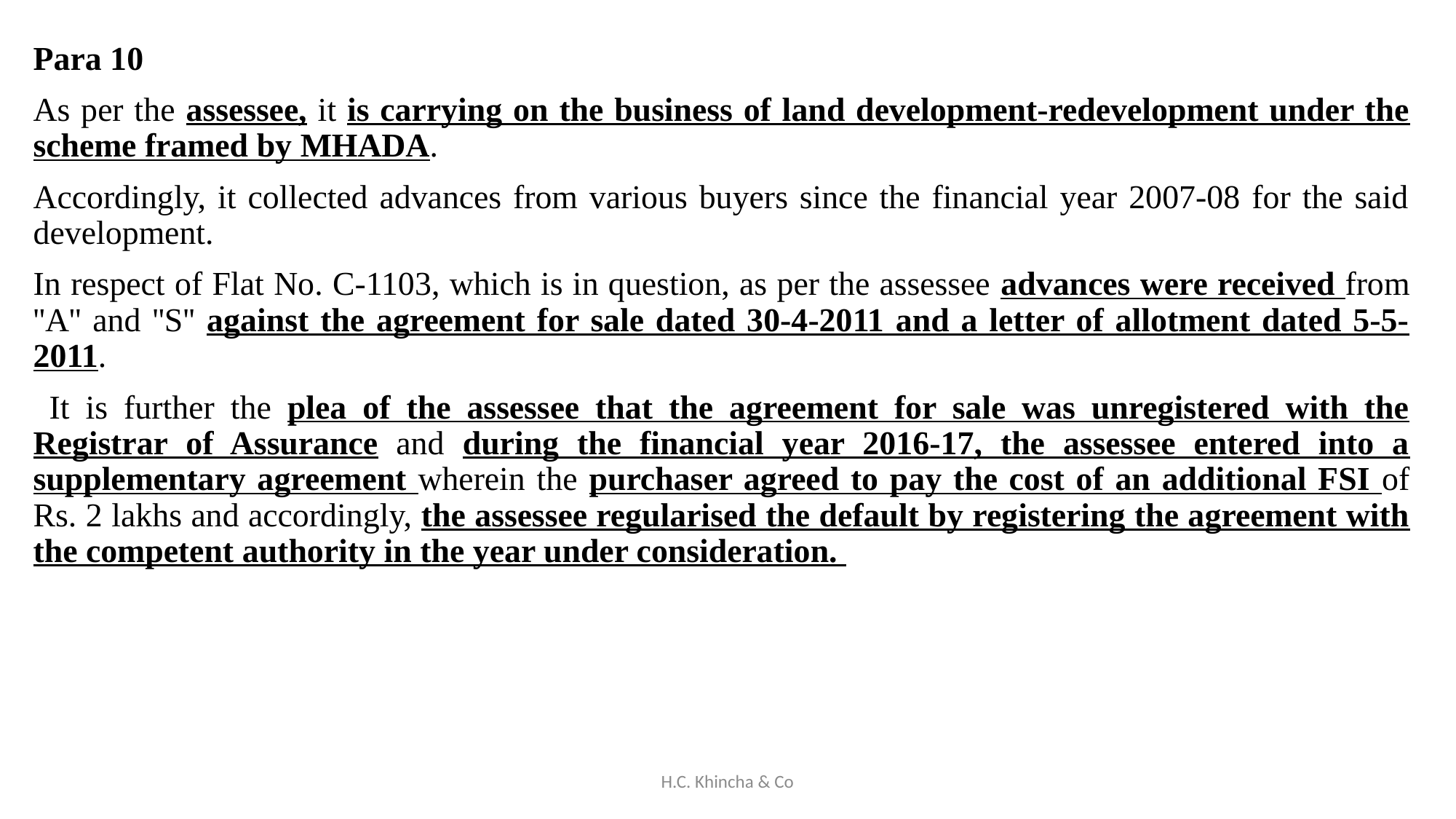

Para 10
As per the assessee, it is carrying on the business of land development-redevelopment under the scheme framed by MHADA.
Accordingly, it collected advances from various buyers since the financial year 2007-08 for the said development.
In respect of Flat No. C-1103, which is in question, as per the assessee advances were received from ''A'' and ''S'' against the agreement for sale dated 30-4-2011 and a letter of allotment dated 5-5-2011.
 It is further the plea of the assessee that the agreement for sale was unregistered with the Registrar of Assurance and during the financial year 2016-17, the assessee entered into a supplementary agreement wherein the purchaser agreed to pay the cost of an additional FSI of Rs. 2 lakhs and accordingly, the assessee regularised the default by registering the agreement with the competent authority in the year under consideration.
H.C. Khincha & Co